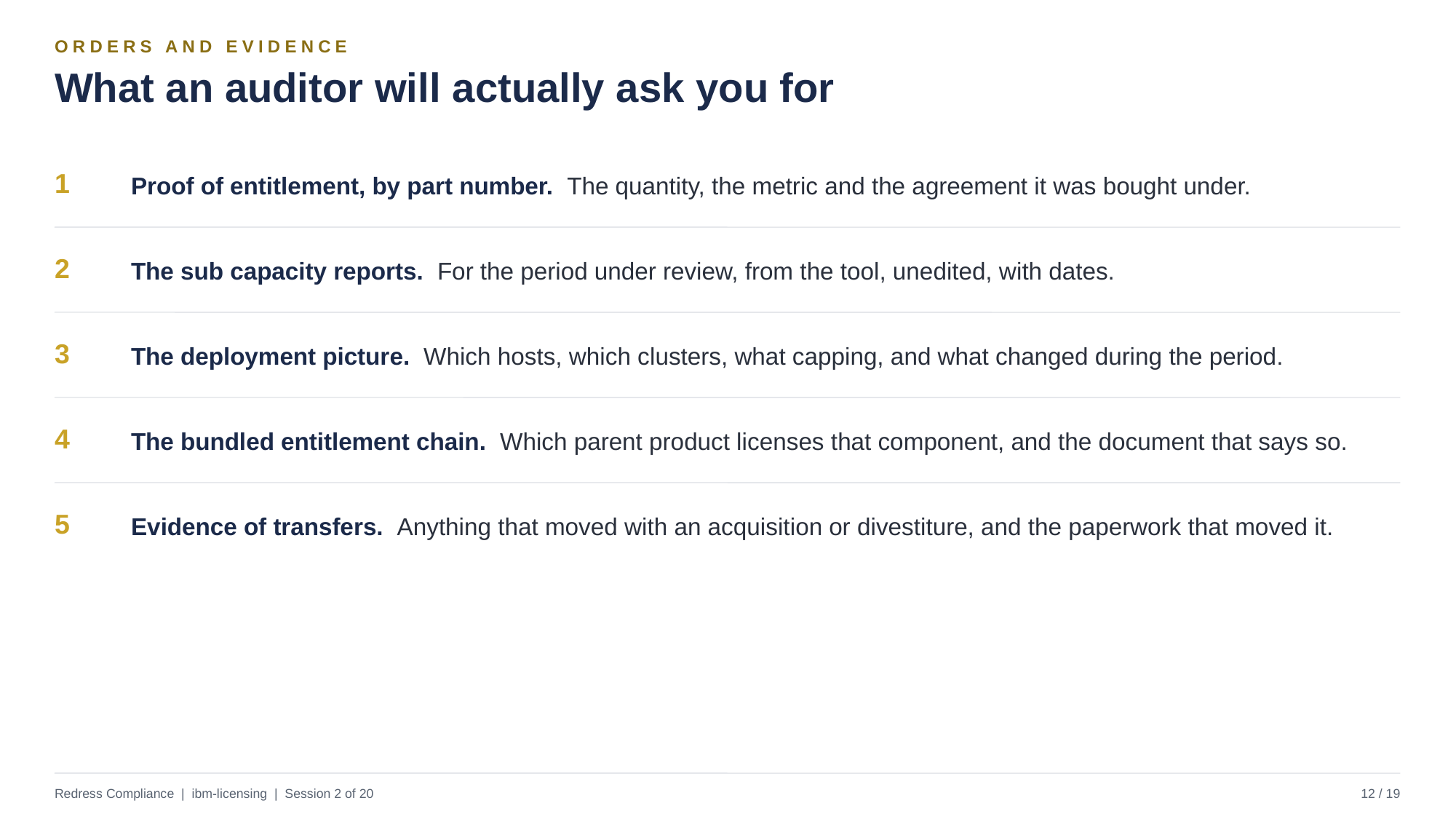

ORDERS AND EVIDENCE
What an auditor will actually ask you for
Proof of entitlement, by part number.  The quantity, the metric and the agreement it was bought under.
1

The sub capacity reports.  For the period under review, from the tool, unedited, with dates.
2

The deployment picture.  Which hosts, which clusters, what capping, and what changed during the period.
3

The bundled entitlement chain.  Which parent product licenses that component, and the document that says so.
4

Evidence of transfers.  Anything that moved with an acquisition or divestiture, and the paperwork that moved it.
5

Redress Compliance  |  ibm-licensing  |  Session 2 of 20
12 / 19